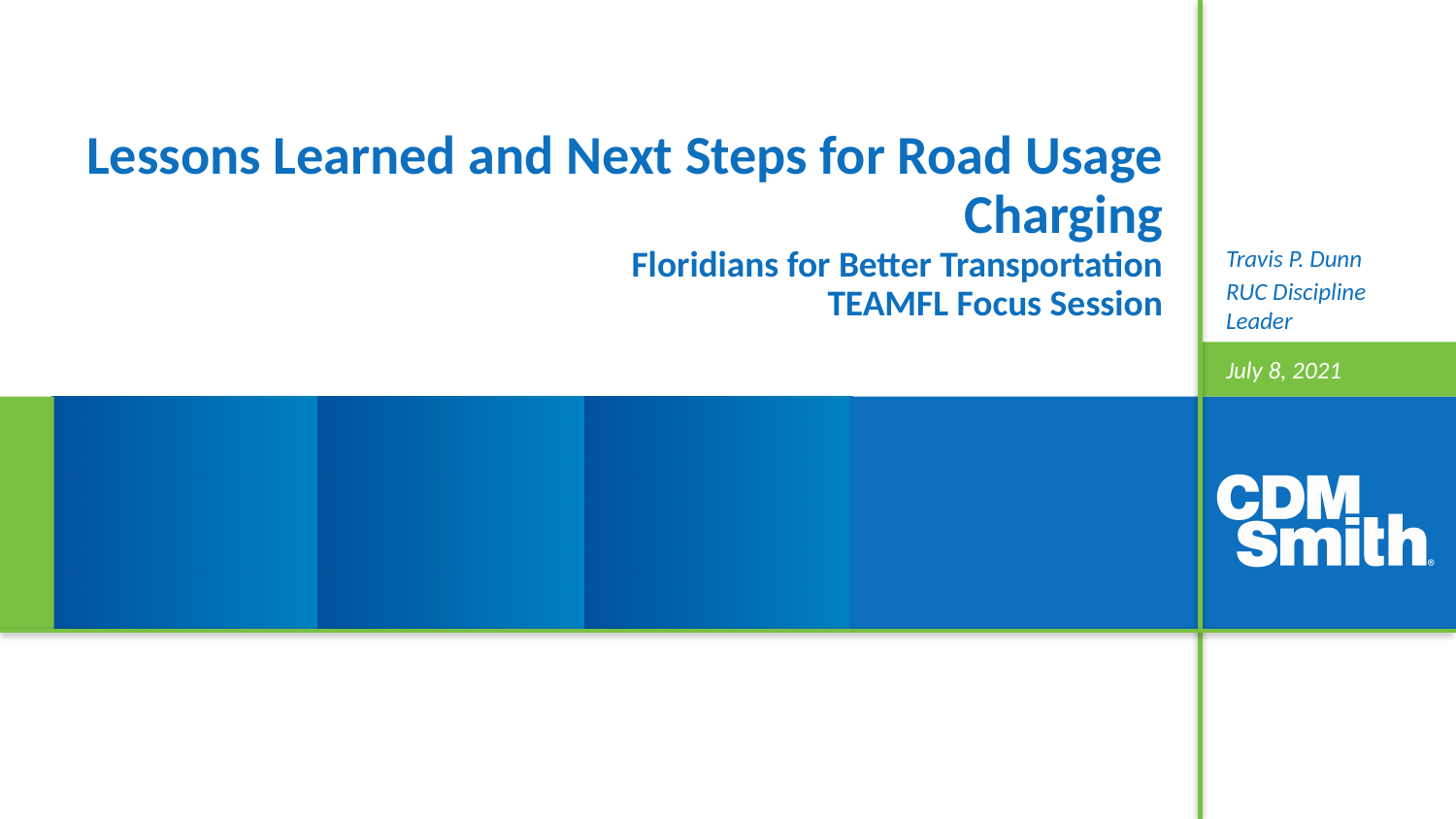

# Lessons Learned and Next Steps for Road Usage Charging Floridians for Better Transportation TEAMFL Focus Session

Travis P. Dunn
RUC Discipline Leader
July 8, 2021